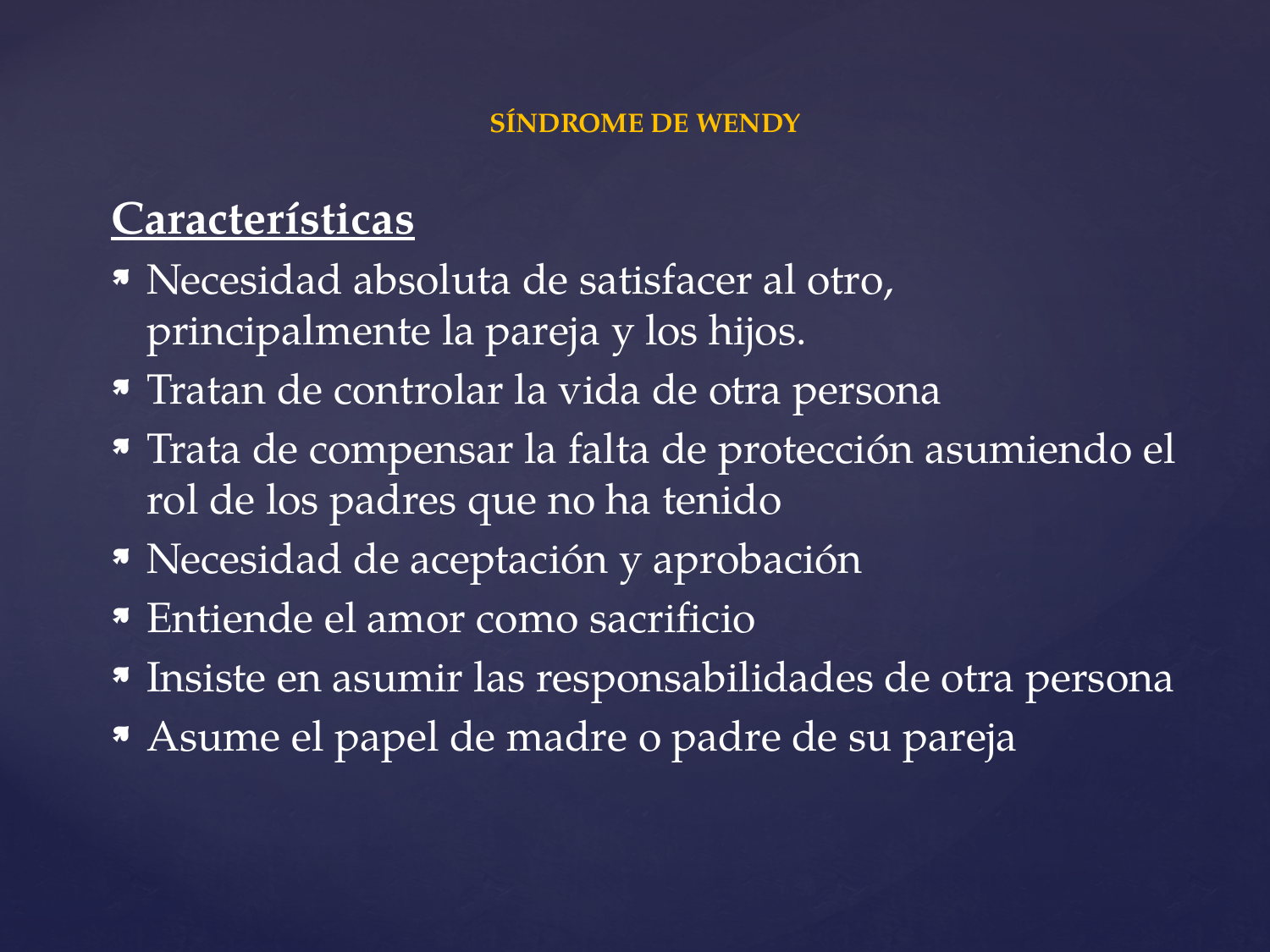

# SÍNDROME DE WENDY
Características
Necesidad absoluta de satisfacer al otro, principalmente la pareja y los hijos.
Tratan de controlar la vida de otra persona
Trata de compensar la falta de protección asumiendo el rol de los padres que no ha tenido
Necesidad de aceptación y aprobación
Entiende el amor como sacrificio
Insiste en asumir las responsabilidades de otra persona
Asume el papel de madre o padre de su pareja